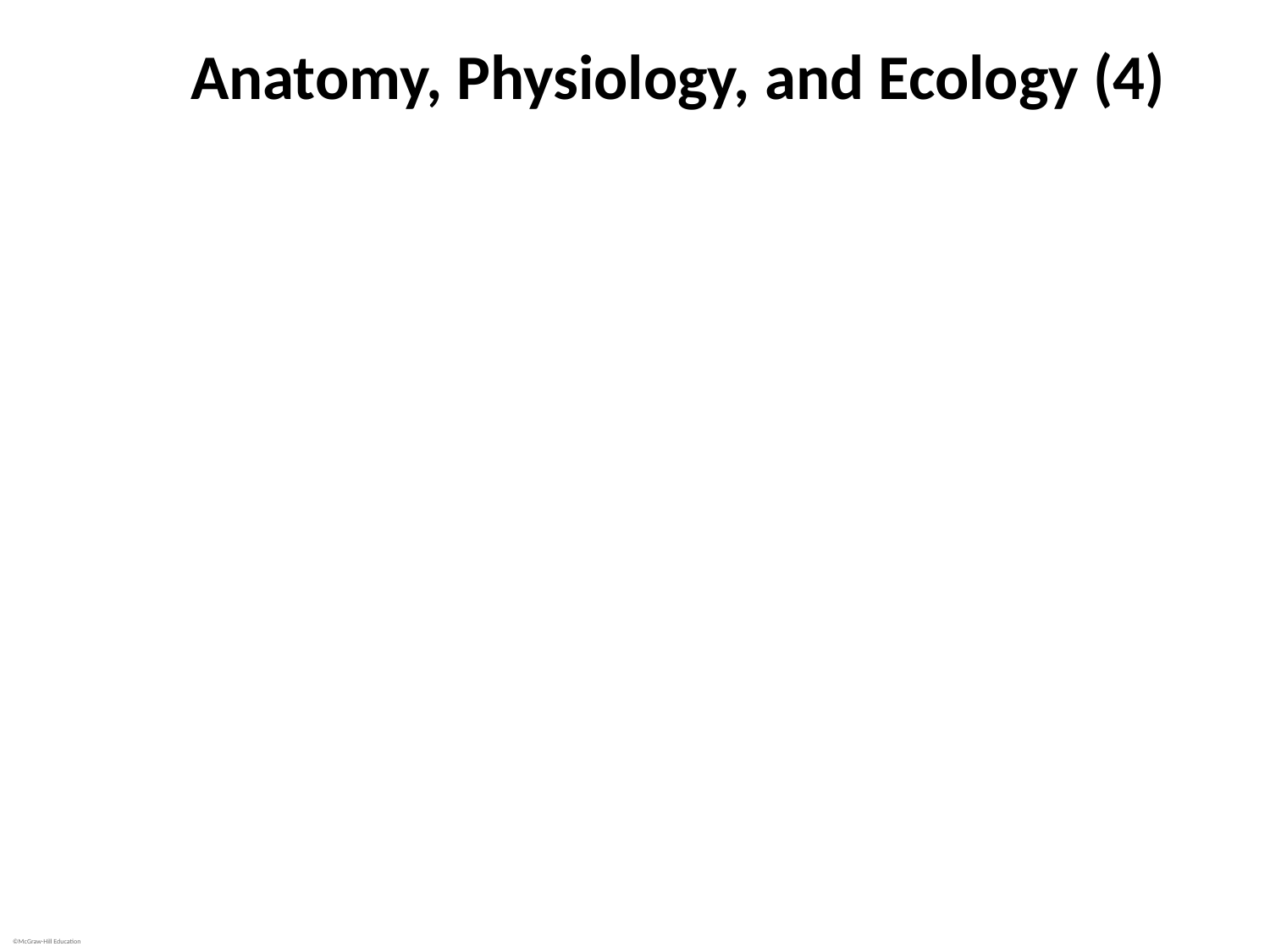

# Anatomy, Physiology, and Ecology (4)
Wound Abscesses
Abscess is localized pus surrounded by inflamed tissue
Pus: thick, yellowish fluid composed of living and dead leukocytes, tissue debris, and proteins
Abscesses form as result of body’s defenses
Help localize infection and prevent spread, unless microbial cells enter blood or lymph
Difficult to treat: no blood vessels; adjacent blood vessels often blocked by clots
Lack of circulation may prevent antimicrobials from reaching infected site; pus may interfere with action
Microbes typically stop dividing, so most antimicrobial medications ineffective
Abscesses usually must burst to body surface or be drained surgically